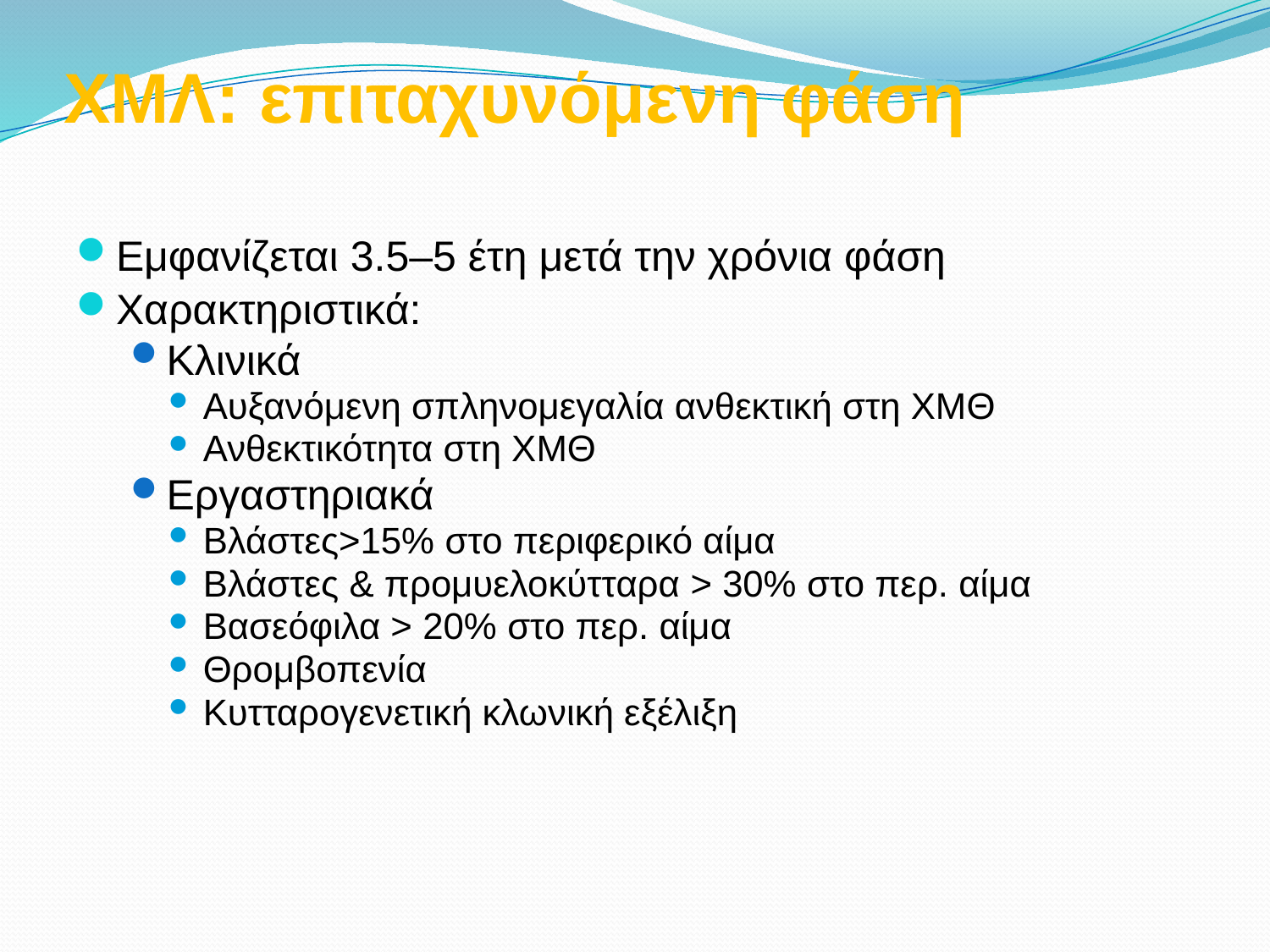

# ΧΜΛ: επιταχυνόμενη φάση
Εμφανίζεται 3.5–5 έτη μετά την χρόνια φάση
Χαρακτηριστικά:
Κλινικά
Αυξανόμενη σπληνομεγαλία ανθεκτική στη ΧΜΘ
Ανθεκτικότητα στη ΧΜΘ
Εργαστηριακά
Βλάστες>15% στο περιφερικό αίμα
Βλάστες & προμυελοκύτταρα > 30% στο περ. αίμα
Βασεόφιλα > 20% στο περ. αίμα
Θρομβοπενία
Κυτταρογενετική κλωνική εξέλιξη